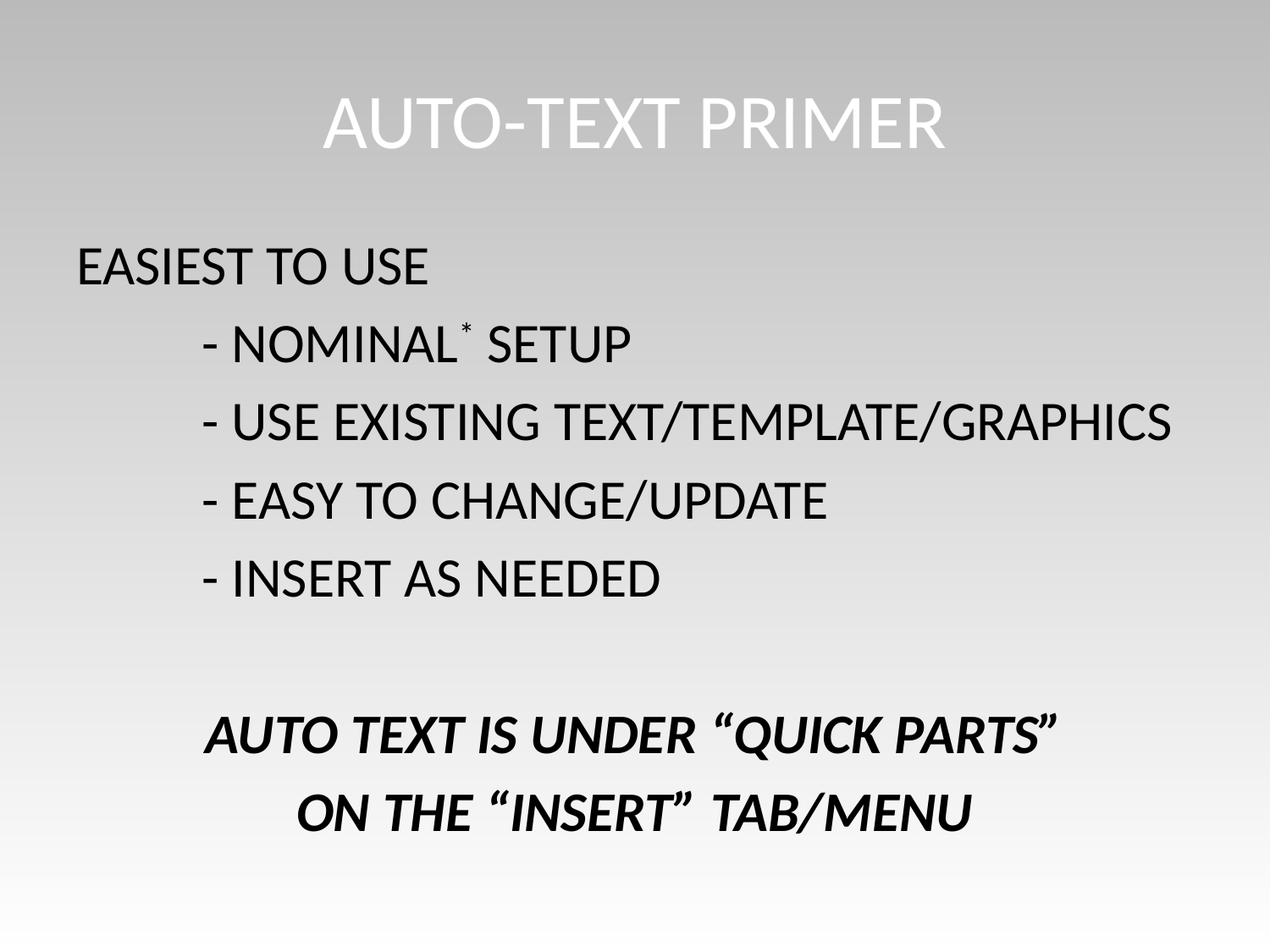

# AUTO-TEXT PRIMER
EASIEST TO USE
	- NOMINAL* SETUP
	- USE EXISTING TEXT/TEMPLATE/GRAPHICS
	- EASY TO CHANGE/UPDATE
	- INSERT AS NEEDED

AUTO TEXT IS UNDER “QUICK PARTS”
ON THE “INSERT” TAB/MENU